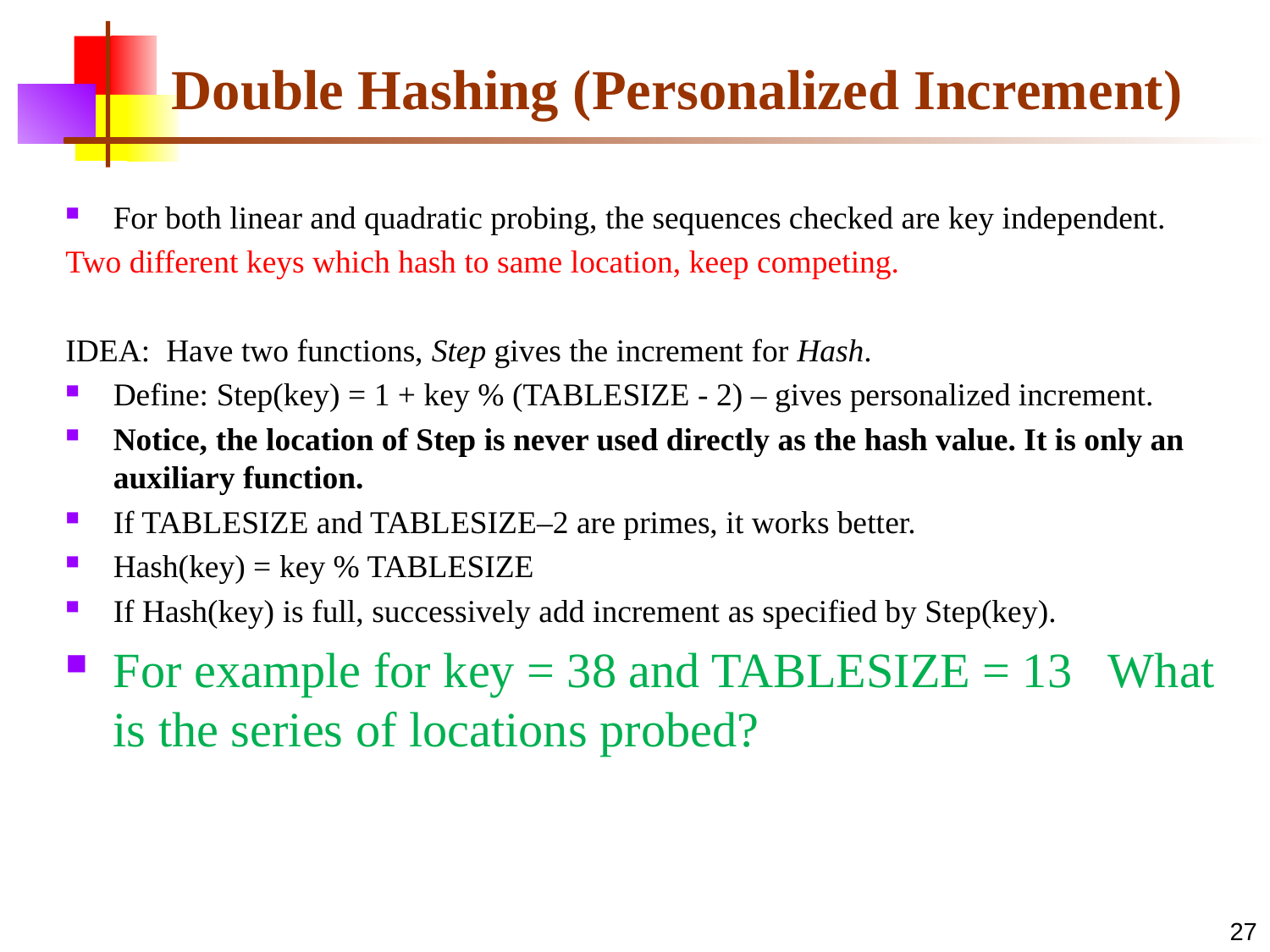

# Double Hashing (Personalized Increment)
For both linear and quadratic probing, the sequences checked are key independent.
Two different keys which hash to same location, keep competing.

IDEA:  Have two functions, Step gives the increment for Hash.
Define: Step(key) = 1 + key % (TABLESIZE - 2) – gives personalized increment.
Notice, the location of Step is never used directly as the hash value. It is only an auxiliary function.
If TABLESIZE and TABLESIZE–2 are primes, it works better.
Hash(key) = key % TABLESIZE
If Hash(key) is full, successively add increment as specified by Step(key).
For example for key = 38 and TABLESIZE = 13   What is the series of locations probed?
27